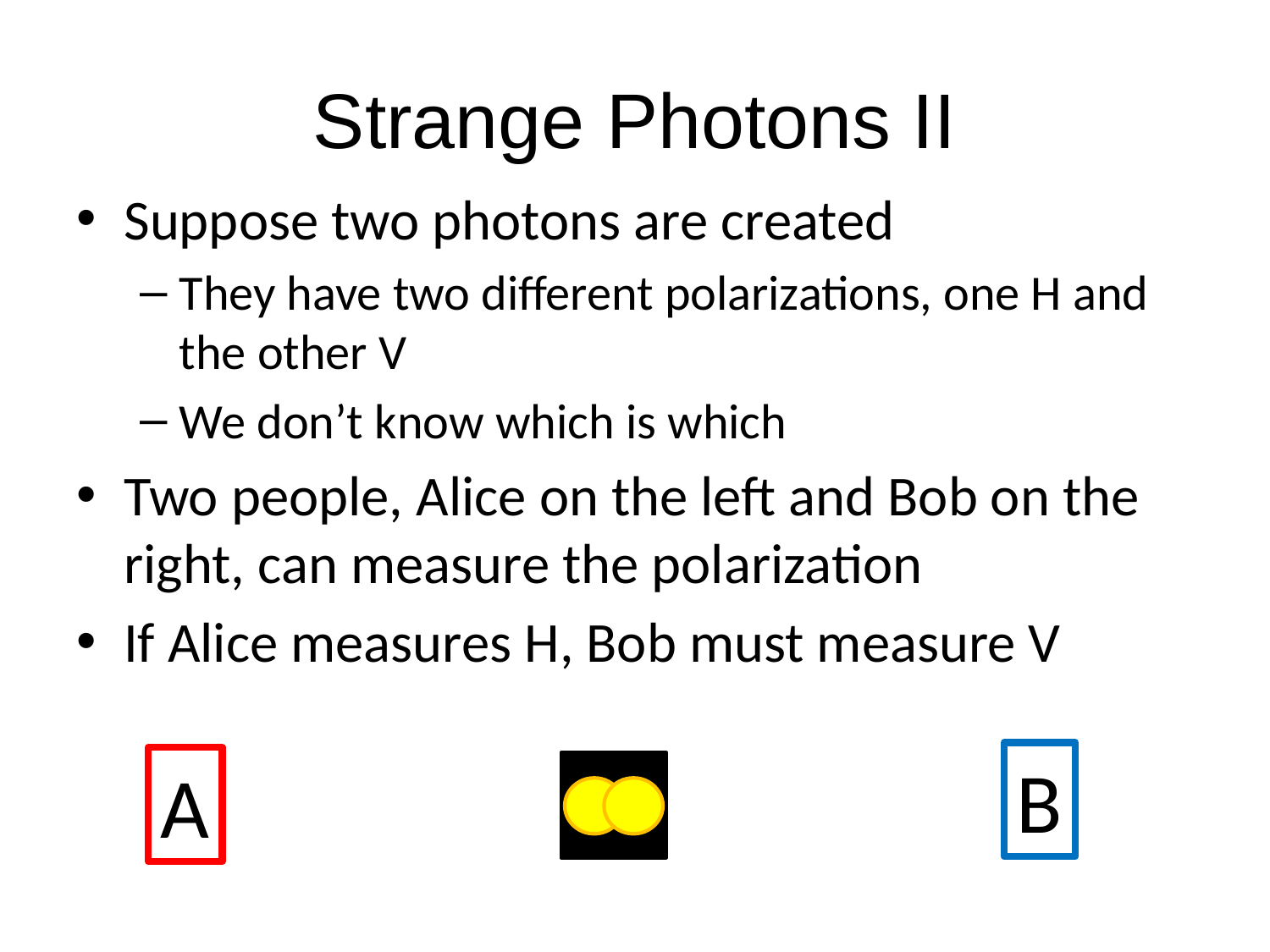

# Strange Photons II
Suppose two photons are created
They have two different polarizations, one H and the other V
We don’t know which is which
Two people, Alice on the left and Bob on the right, can measure the polarization
If Alice measures H, Bob must measure V
B
A